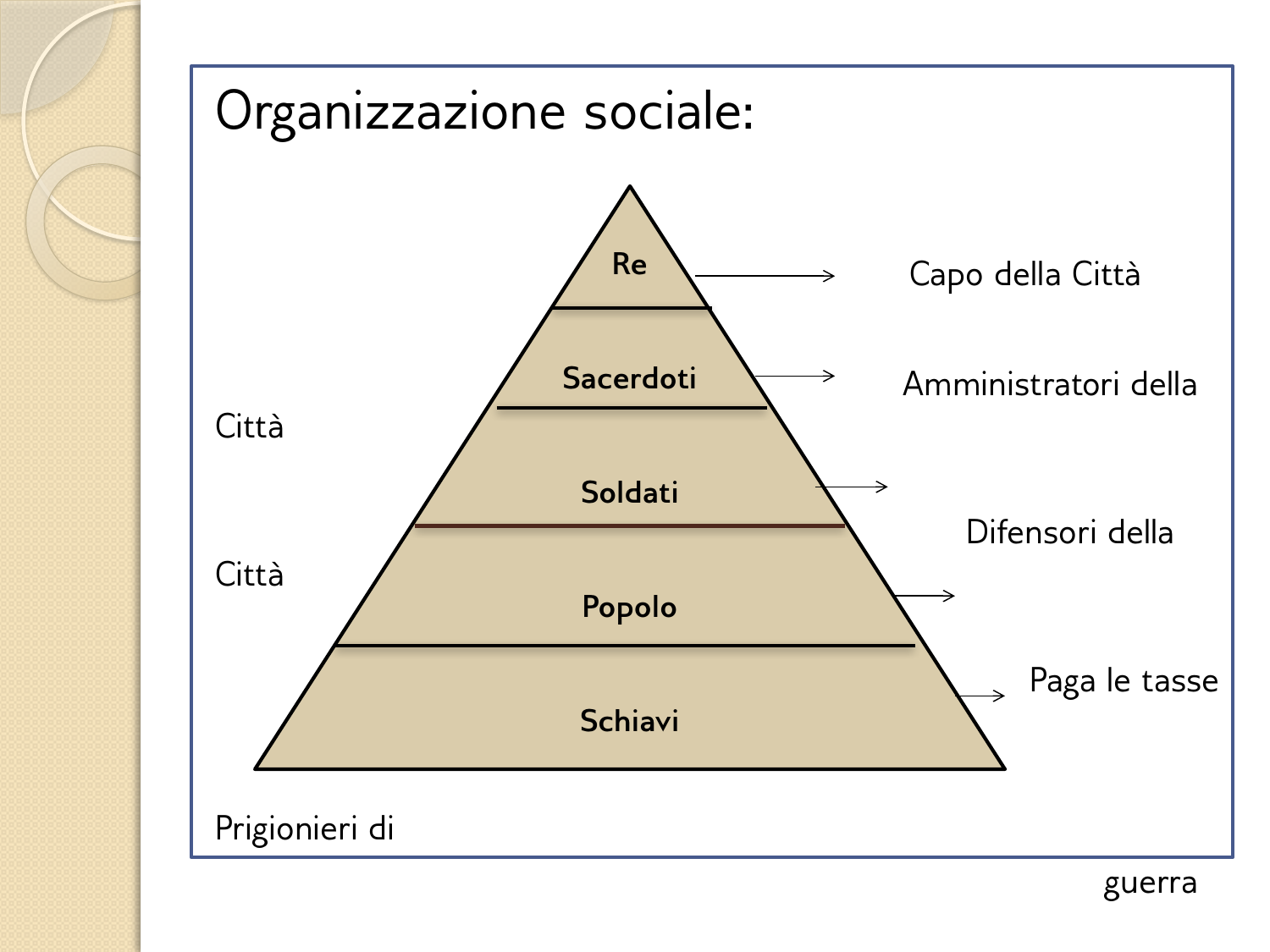

Organizzazione sociale:

                                         Capo della Città

                                                                 Amministratori della Città

                                                                       Difensori della Città

                                                                             Paga le tasse

                                                                                   Prigionieri di
                                                                                    guerra

Re

Sacerdoti

Soldati

Popolo

Schiavi